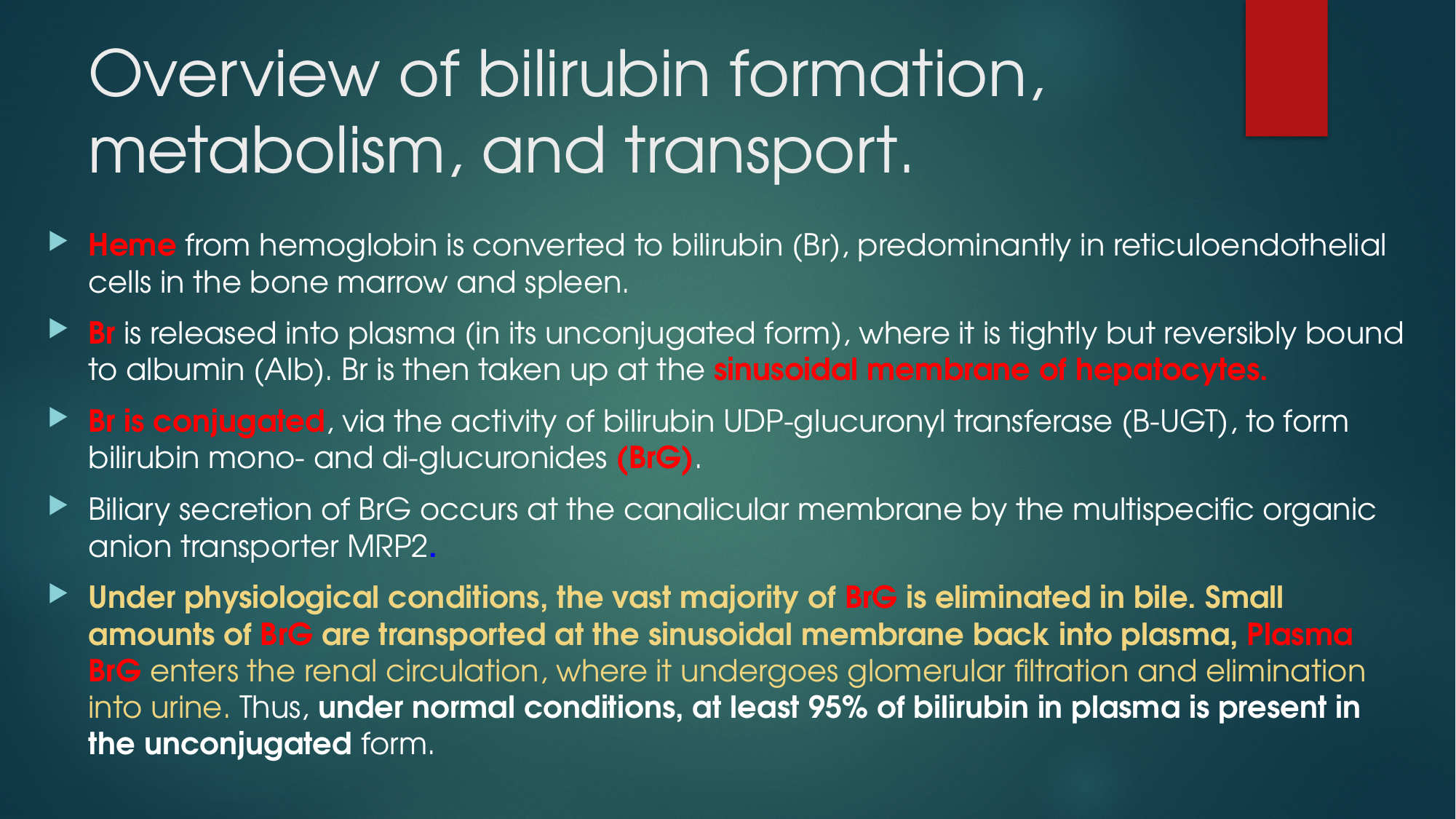

# Overview of bilirubin formation, metabolism, and transport.
Heme from hemoglobin is converted to bilirubin (Br), predominantly in reticuloendothelial cells in the bone marrow and spleen.
Br is released into plasma (in its unconjugated form), where it is tightly but reversibly bound to albumin (Alb). Br is then taken up at the sinusoidal membrane of hepatocytes.
Br is conjugated, via the activity of bilirubin UDP-glucuronyl transferase (B-UGT), to form bilirubin mono- and di-glucuronides (BrG).
Biliary secretion of BrG occurs at the canalicular membrane by the multispecific organic anion transporter MRP2.
Under physiological conditions, the vast majority of BrG is eliminated in bile. Small amounts of BrG are transported at the sinusoidal membrane back into plasma, Plasma BrG enters the renal circulation, where it undergoes glomerular filtration and elimination into urine. Thus, under normal conditions, at least 95% of bilirubin in plasma is present in the unconjugated form.